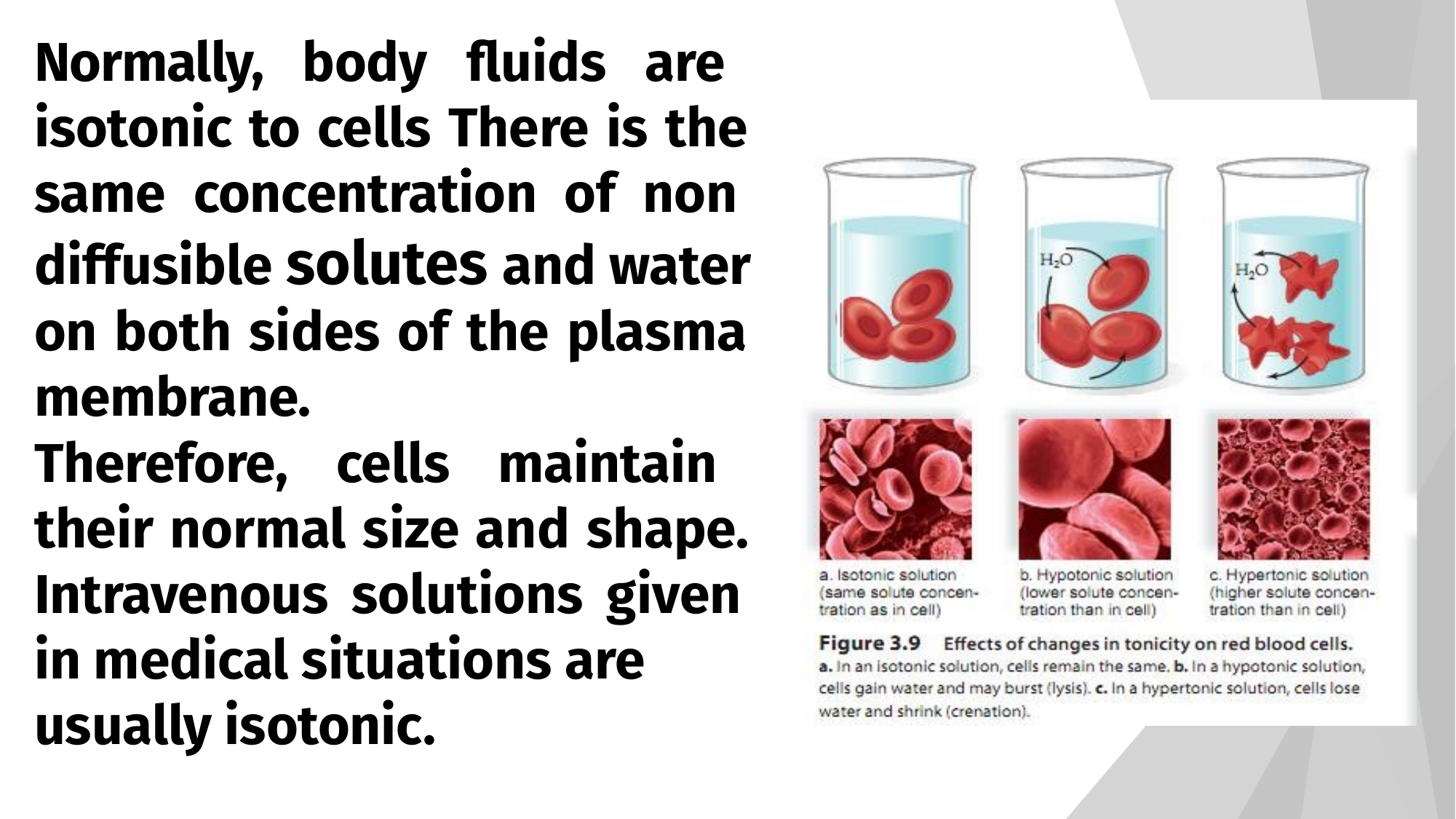

Normally, body fluids are  isotonic to cells There is the  same concentration of non  diffusible solutes and water  on both sides of the plasma  membrane.
Therefore, cells maintain  their normal size and shape.  Intravenous solutions given  in medical situations are
usually isotonic.